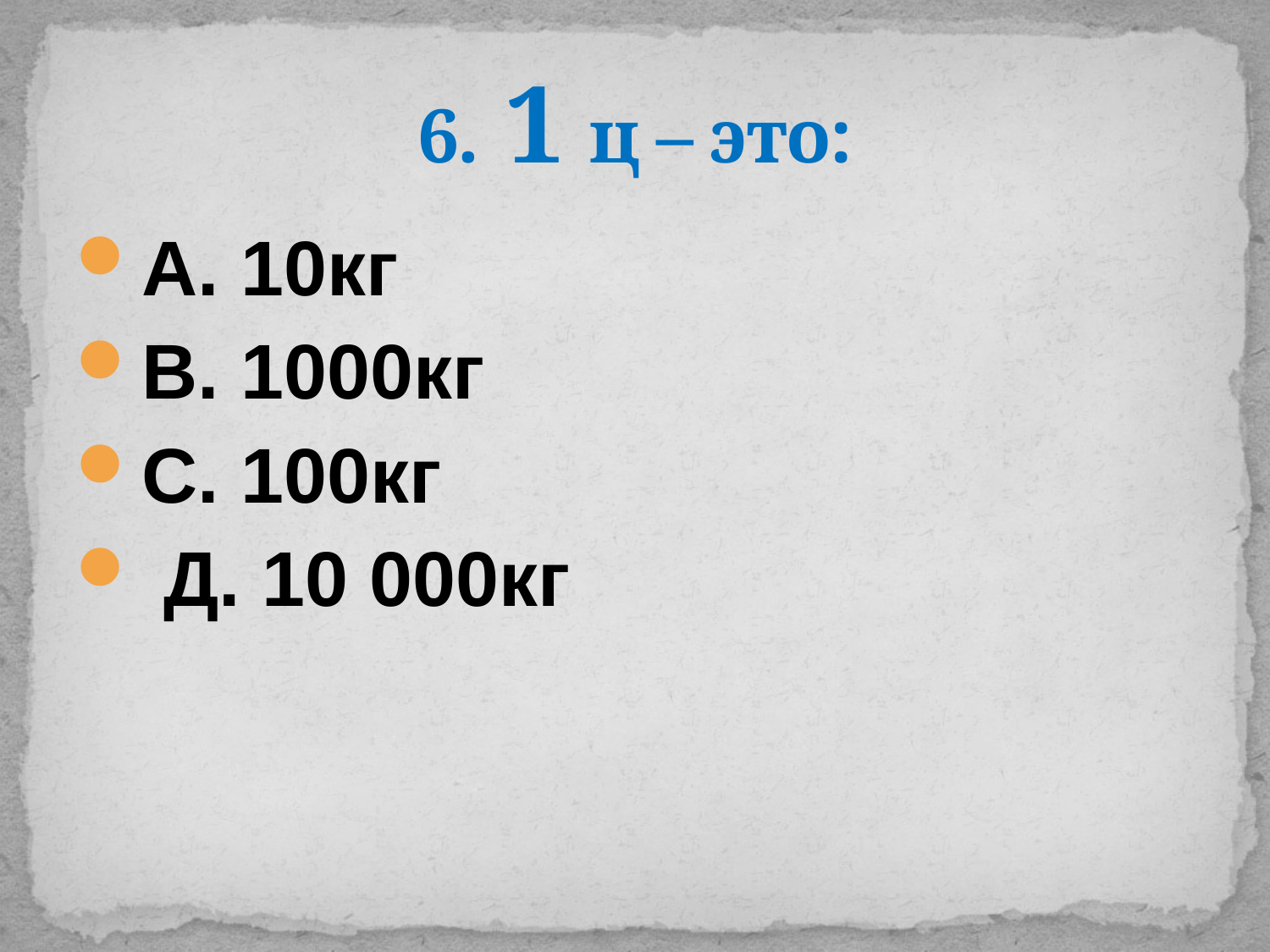

# 6. 1 ц – это:
А. 10кг
В. 1000кг
С. 100кг
 Д. 10 000кг